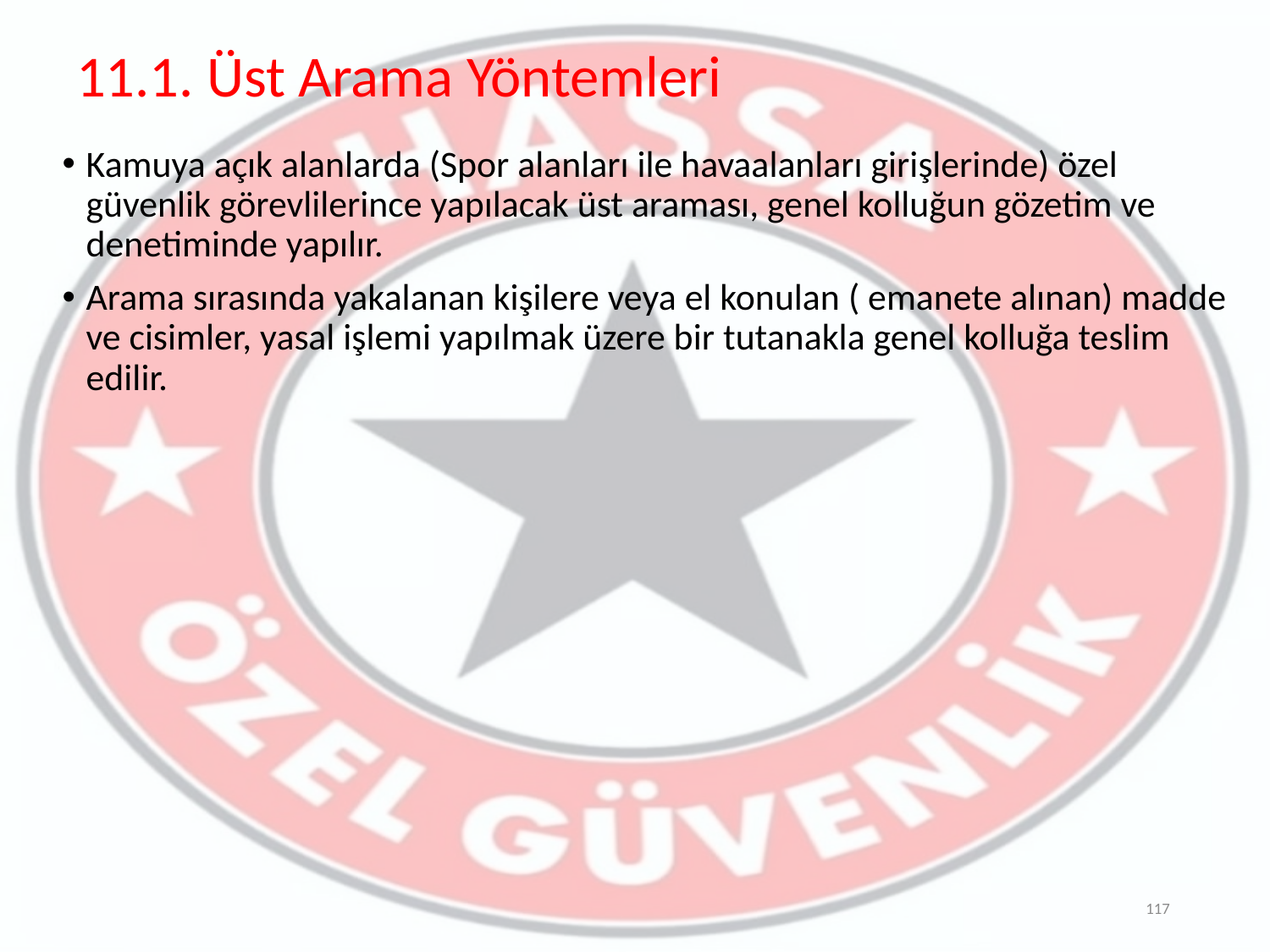

# 11.1. Üst Arama Yöntemleri
Kamuya açık alanlarda (Spor alanları ile havaalanları girişlerinde) özel güvenlik görevlilerince yapılacak üst araması, genel kolluğun gözetim ve denetiminde yapılır.
Arama sırasında yakalanan kişilere veya el konulan ( emanete alınan) madde ve cisimler, yasal işlemi yapılmak üzere bir tutanakla genel kolluğa teslim edilir.
117